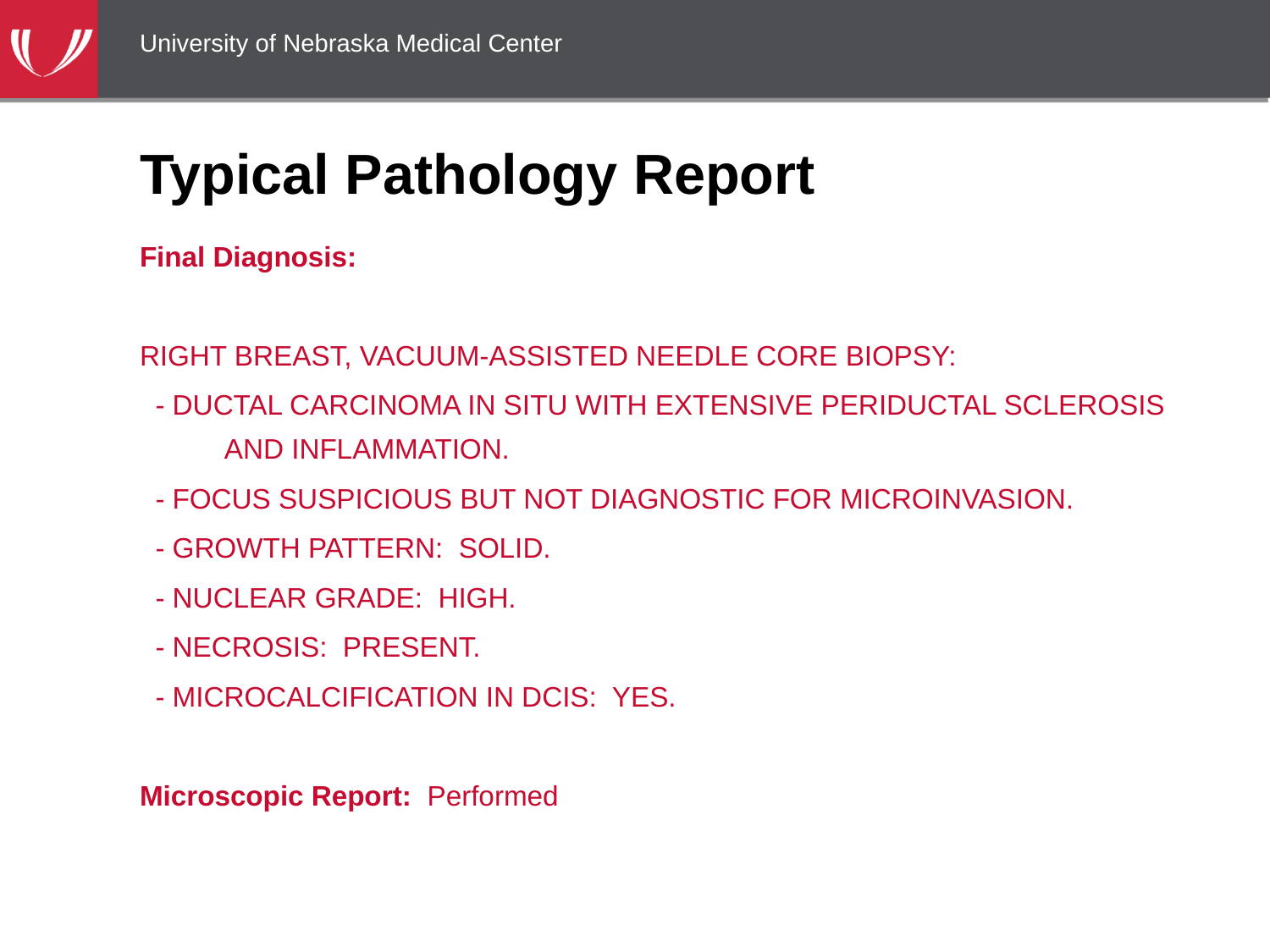

University of Nebraska Medical Center
# Typical Pathology Report
Final Diagnosis:

RIGHT BREAST, VACUUM-ASSISTED NEEDLE CORE BIOPSY:
  - DUCTAL CARCINOMA IN SITU WITH EXTENSIVE PERIDUCTAL SCLEROSIS AND INFLAMMATION.
  - FOCUS SUSPICIOUS BUT NOT DIAGNOSTIC FOR MICROINVASION.
  - GROWTH PATTERN:  SOLID.
  - NUCLEAR GRADE:  HIGH.
  - NECROSIS:  PRESENT.
  - MICROCALCIFICATION IN DCIS:  YES.

Microscopic Report:  Performed